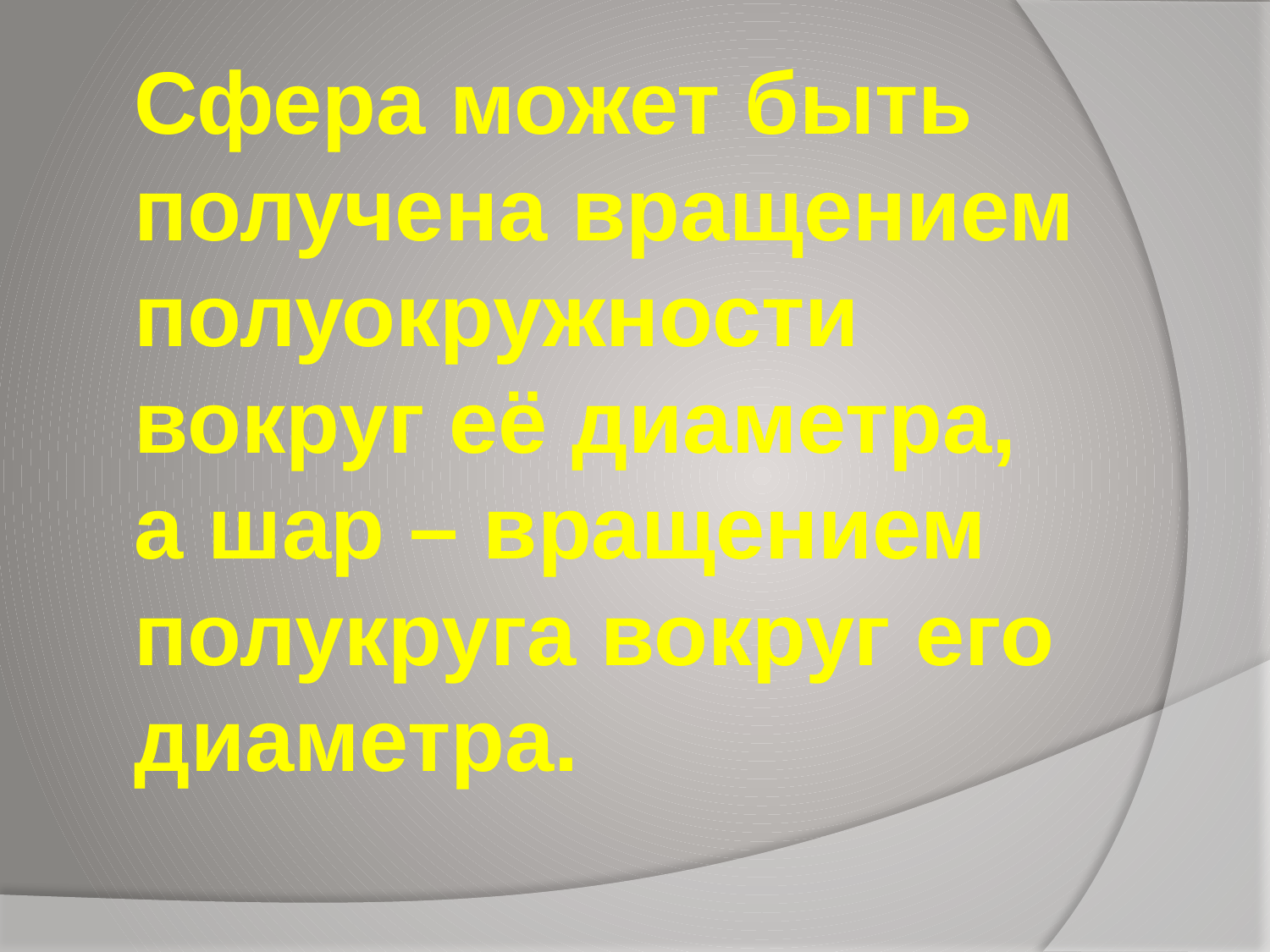

Сфера может быть получена вращением полуокружности вокруг её диаметра, а шар – вращением полукруга вокруг его диаметра.